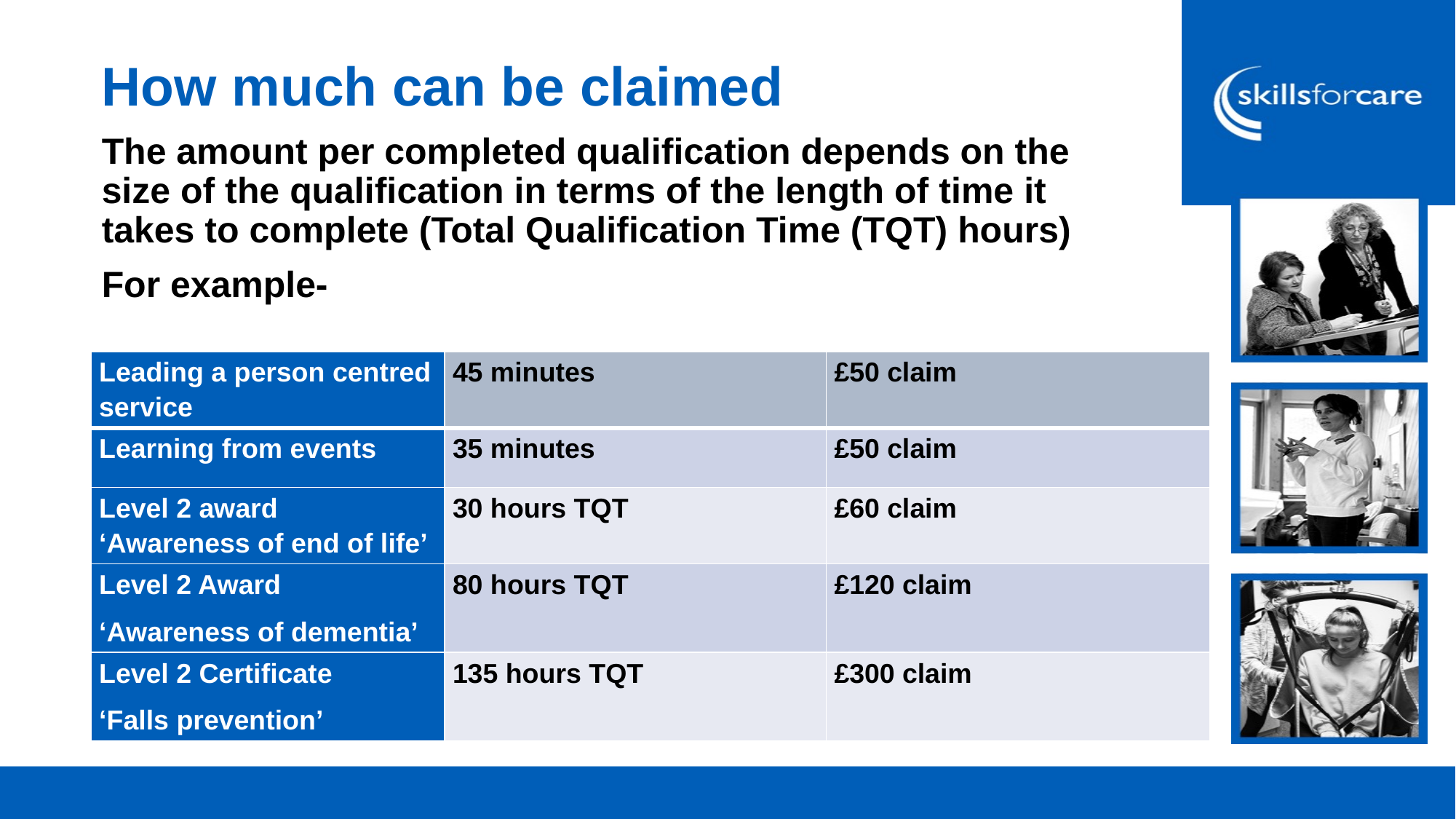

How much can be claimed
The amount per completed qualification depends on the size of the qualification in terms of the length of time it takes to complete (Total Qualification Time (TQT) hours)
For example-
| Leading a person centred service | 45 minutes | £50 claim |
| --- | --- | --- |
| Learning from events | 35 minutes | £50 claim |
| Level 2 award ‘Awareness of end of life’ | 30 hours TQT | £60 claim |
| Level 2 Award ‘Awareness of dementia’ | 80 hours TQT | £120 claim |
| Level 2 Certificate ‘Falls prevention’ | 135 hours TQT | £300 claim |